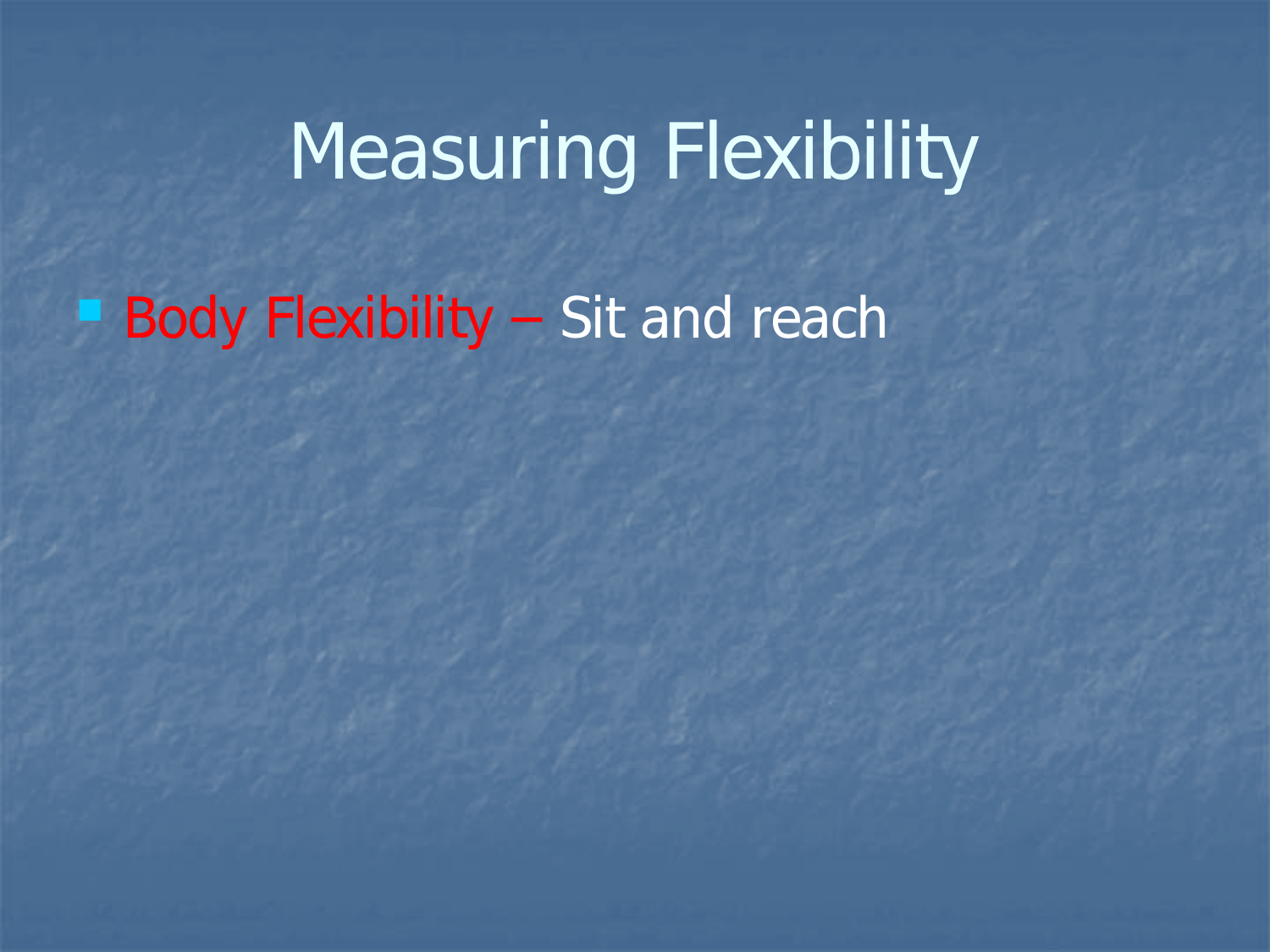

# Measuring Flexibility
Body Flexibility – Sit and reach